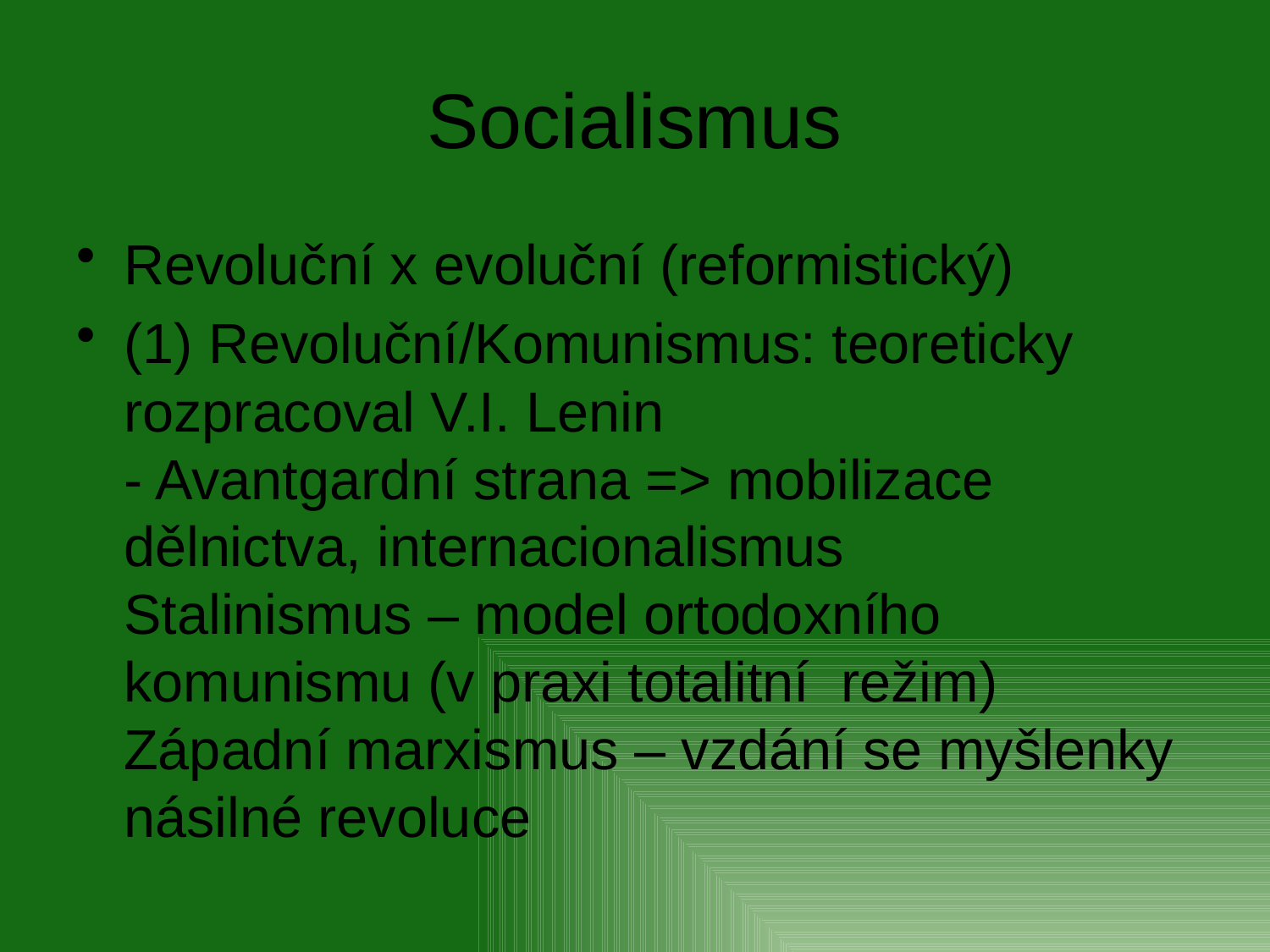

# Socialismus
Revoluční x evoluční (reformistický)
(1) Revoluční/Komunismus: teoreticky rozpracoval V.I. Lenin
- Avantgardní strana => mobilizace dělnictva, internacionalismus
Stalinismus – model ortodoxního komunismu (v praxi totalitní  režim)
Západní marxismus – vzdání se myšlenky násilné revoluce